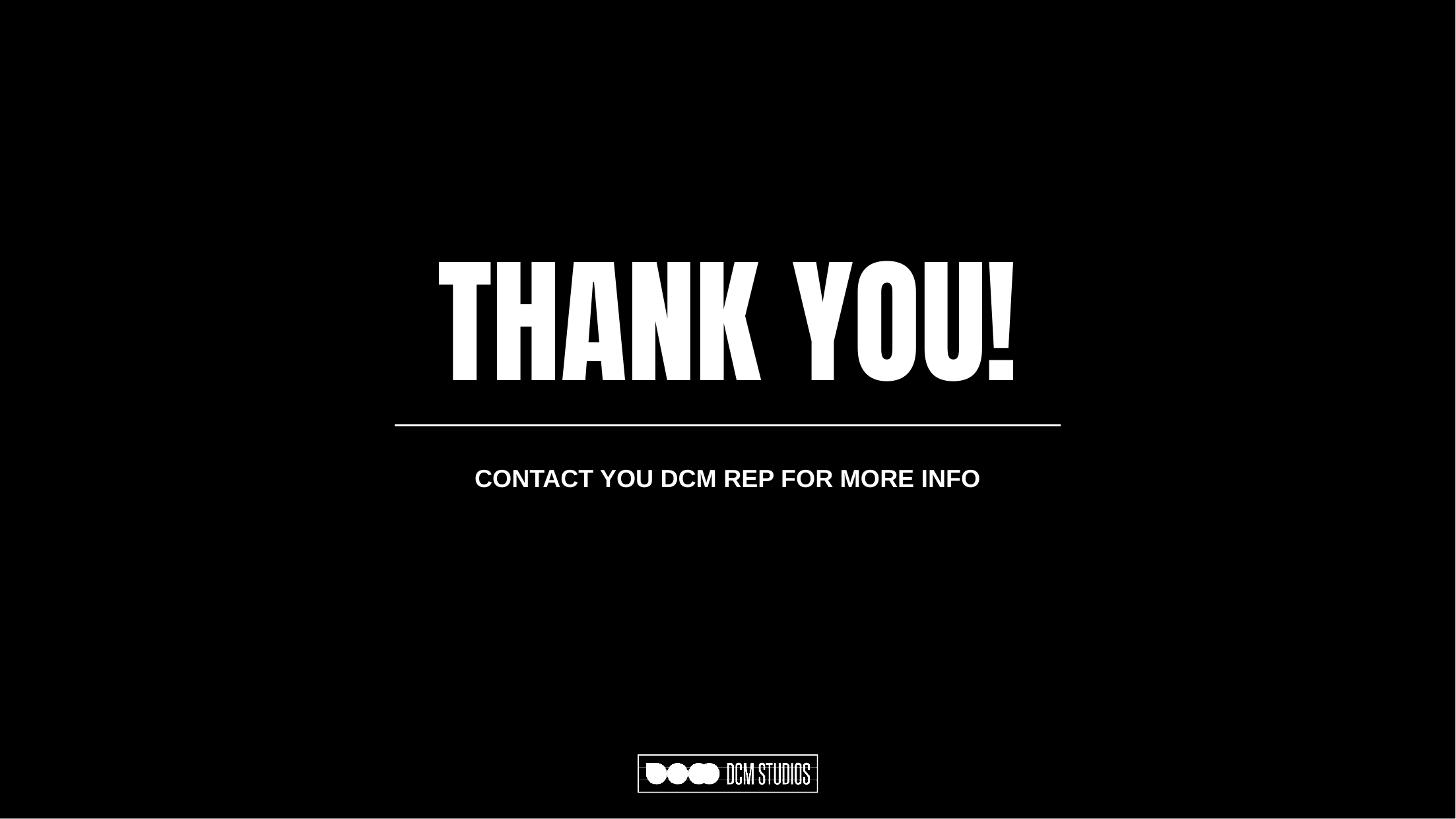

THANK YOU!
CONTACT YOU DCM REP FOR MORE INFO